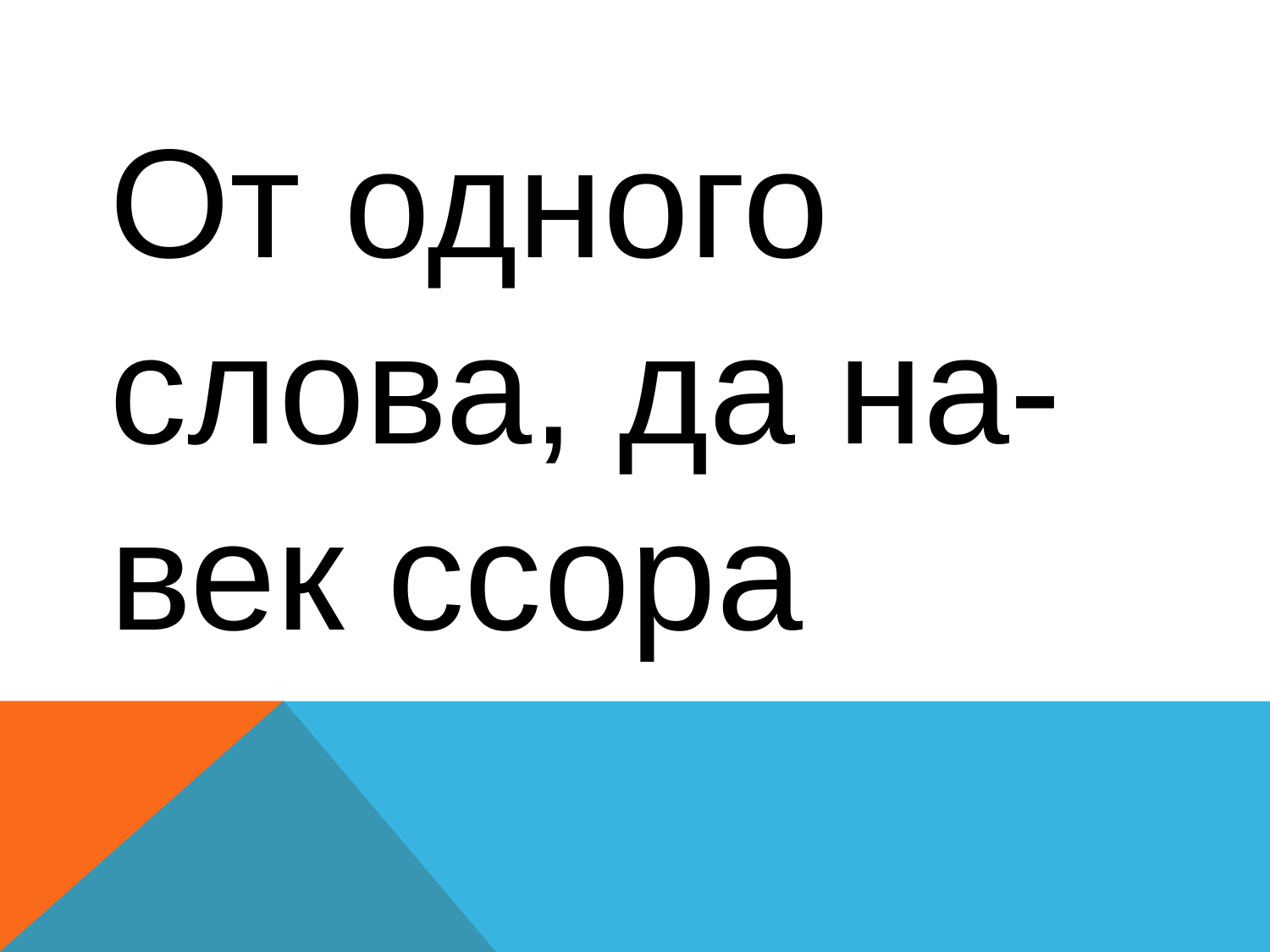

От одного слова, да на- век ссора